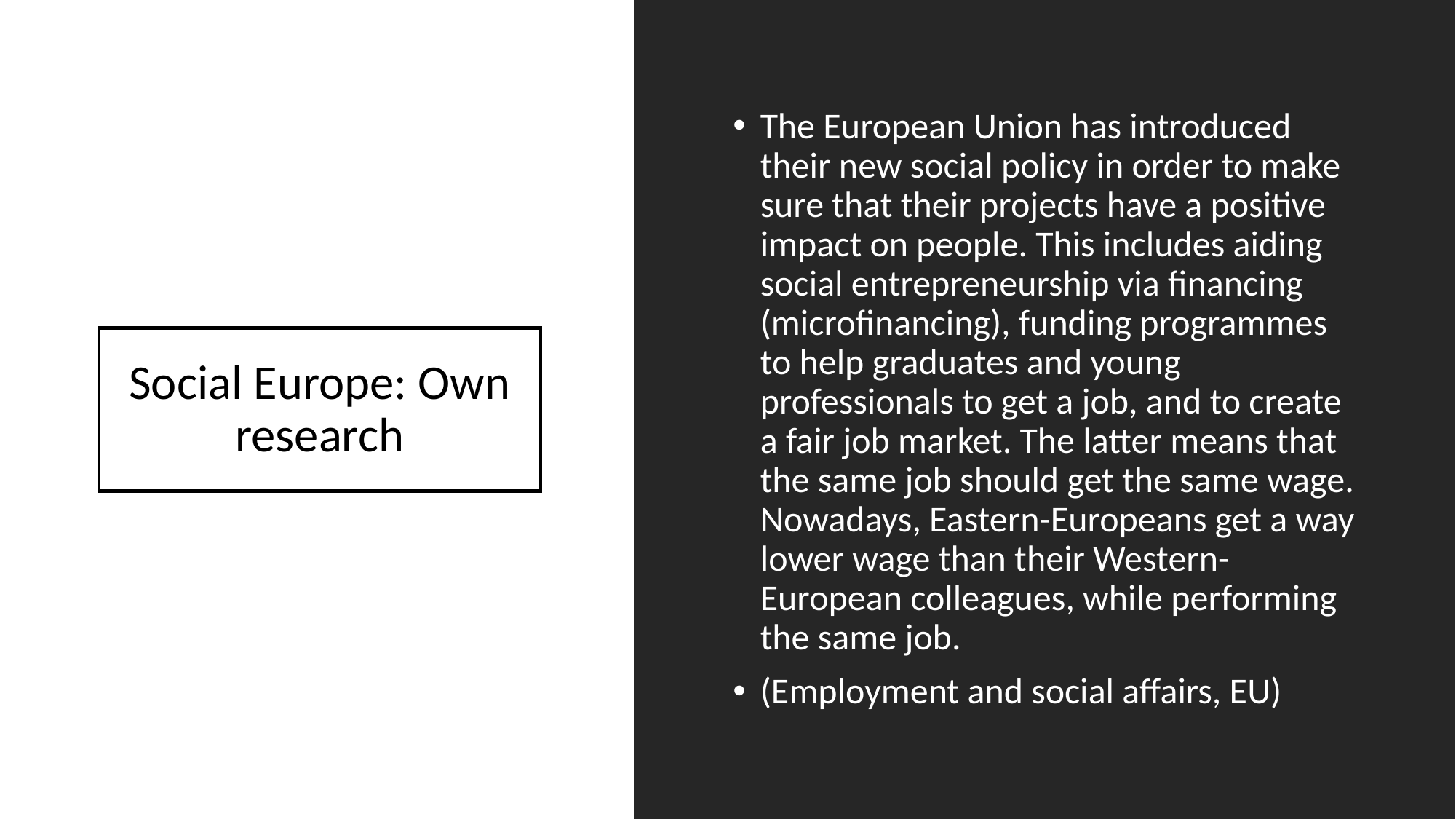

The European Union has introduced their new social policy in order to make sure that their projects have a positive impact on people. This includes aiding social entrepreneurship via financing (microfinancing), funding programmes to help graduates and young professionals to get a job, and to create a fair job market. The latter means that the same job should get the same wage. Nowadays, Eastern-Europeans get a way lower wage than their Western-European colleagues, while performing the same job.
(Employment and social affairs, EU)
# Social Europe: Own research